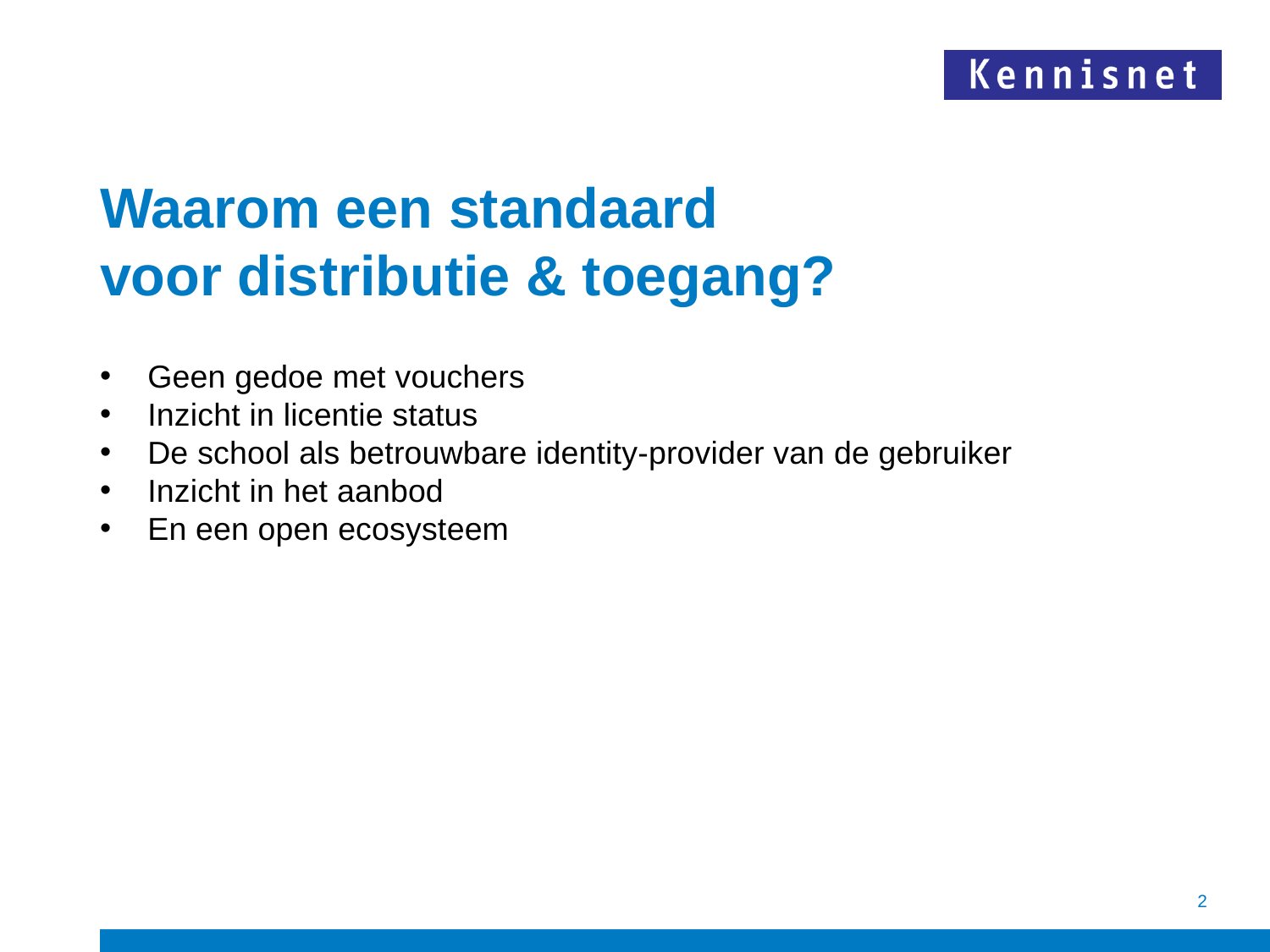

# Waarom een standaard voor distributie & toegang?
Geen gedoe met vouchers
Inzicht in licentie status
De school als betrouwbare identity-provider van de gebruiker
Inzicht in het aanbod
En een open ecosysteem

2